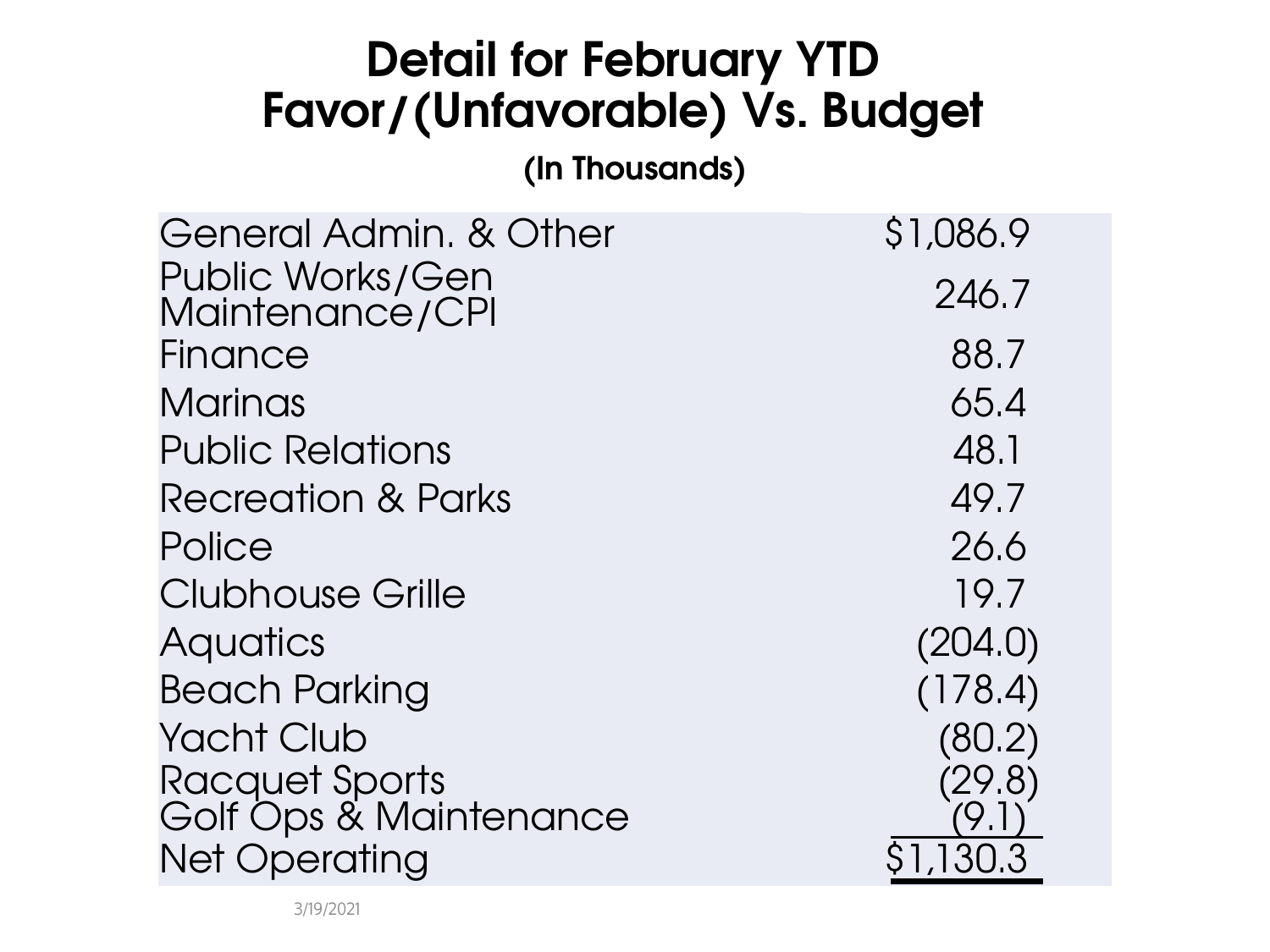

# Detail for February YTD Favor/(Unfavorable) Vs. Budget
(In Thousands)
| General Admin. & Other | $1,086.9 |
| --- | --- |
| Public Works/Gen Maintenance/CPI | 246.7 |
| Finance | 88.7 |
| Marinas | 65.4 |
| Public Relations | 48.1 |
| Recreation & Parks | 49.7 |
| Police | 26.6 |
| Clubhouse Grille | 19.7 |
| Aquatics | (204.0) |
| Beach Parking | (178.4) |
| Yacht Club | (80.2) |
| Racquet Sports Golf Ops & Maintenance | (29.8) (9.1) |
| Net Operating | $1,130.3 |
3/19/2021